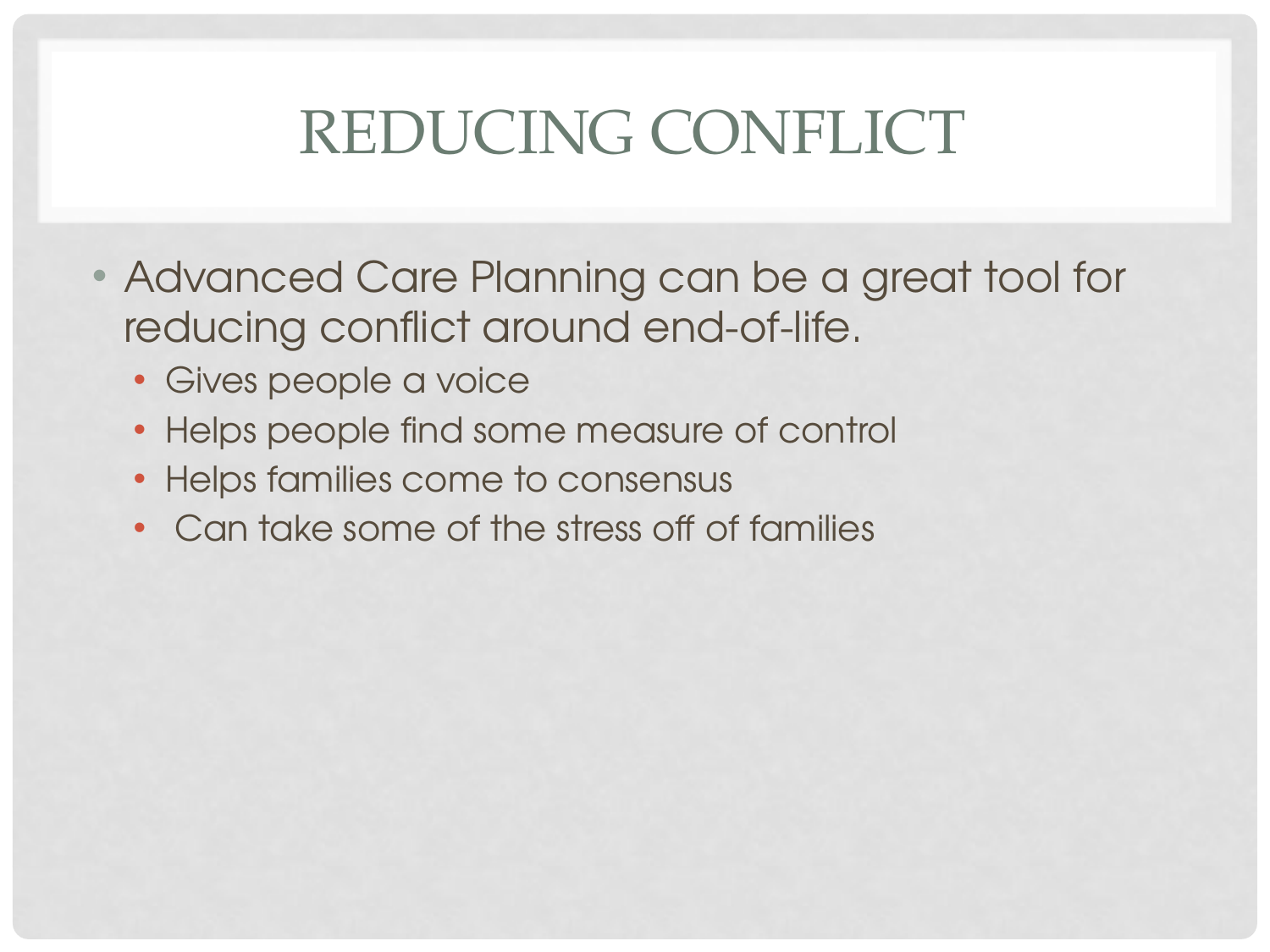

# Reducing Conflict
Advanced Care Planning can be a great tool for reducing conflict around end-of-life.
Gives people a voice
Helps people find some measure of control
Helps families come to consensus
 Can take some of the stress off of families